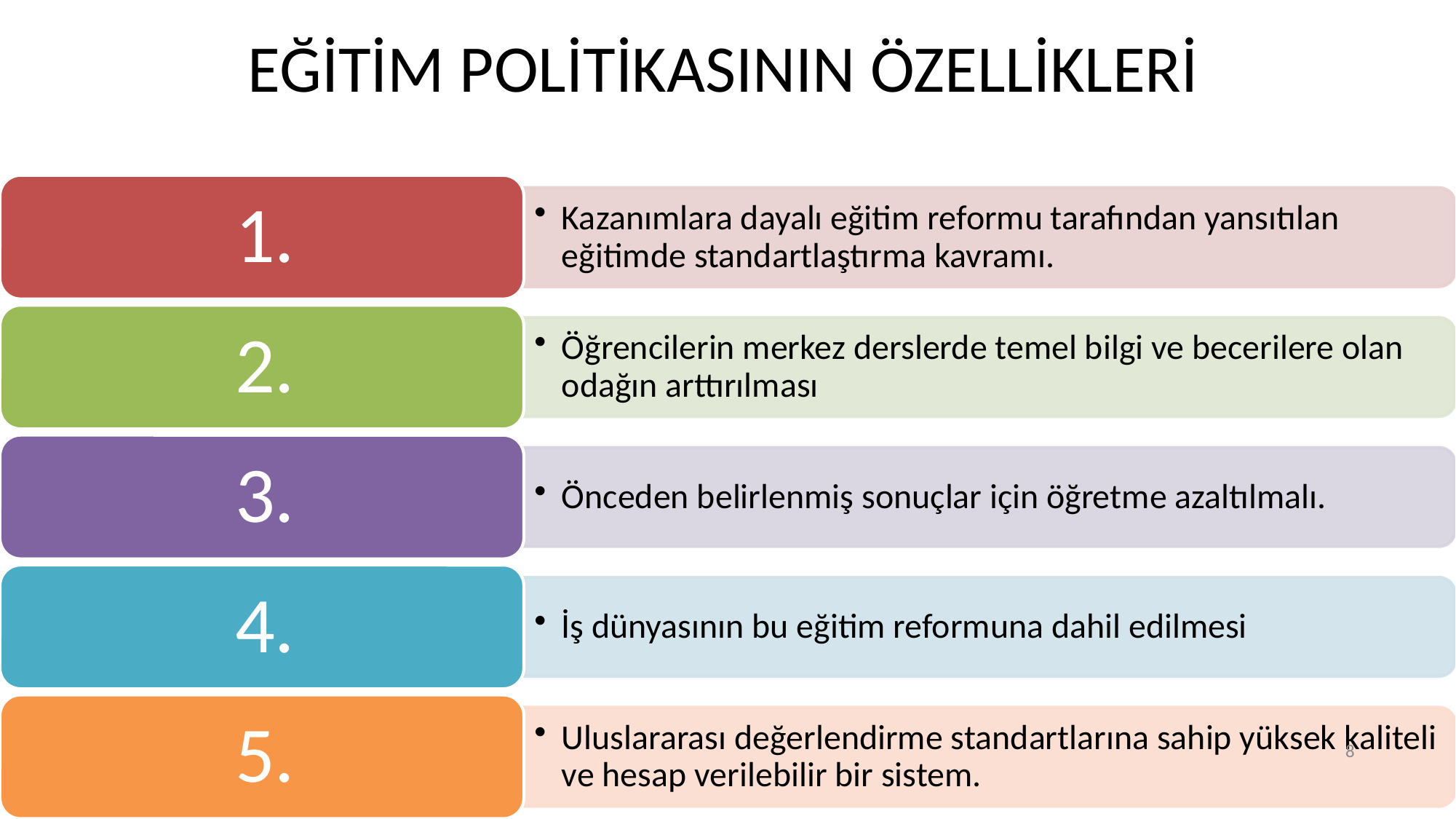

# EĞİTİM POLİTİKASININ ÖZELLİKLERİ
Kazanımlara dayalı eğitim reformu tarafından yansıtılan eğitimde standartlaştırma kavramı.
1.
Öğrencilerin merkez derslerde temel bilgi ve becerilere olan odağın arttırılması
2.
Önceden belirlenmiş sonuçlar için öğretme azaltılmalı.
3.
İş dünyasının bu eğitim reformuna dahil edilmesi
4.
Uluslararası değerlendirme standartlarına sahip yüksek kaliteli ve hesap verilebilir bir sistem.
5.
8